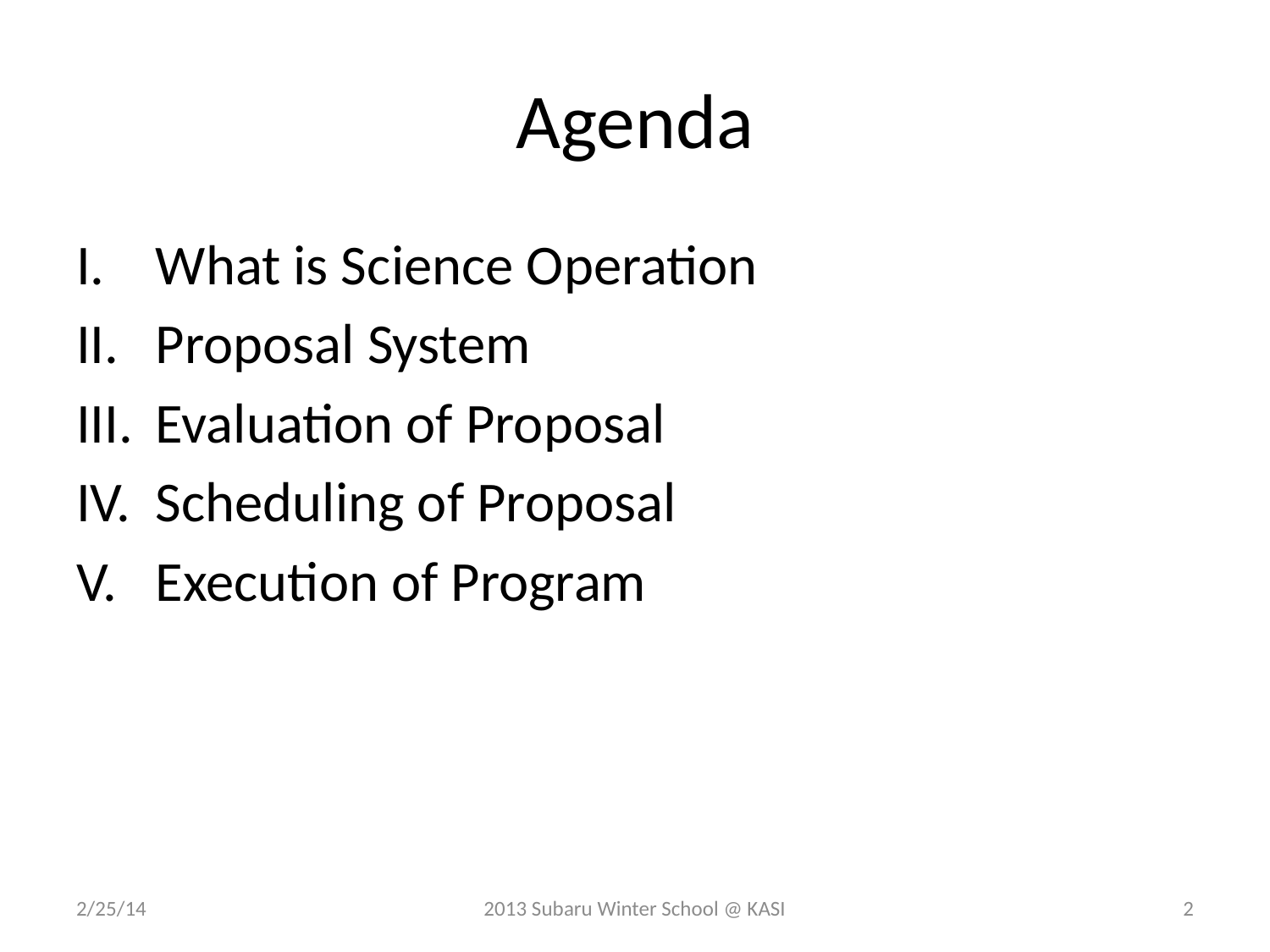

# Agenda
What is Science Operation
Proposal System
Evaluation of Proposal
Scheduling of Proposal
Execution of Program
2/25/14
2013 Subaru Winter School @ KASI
2